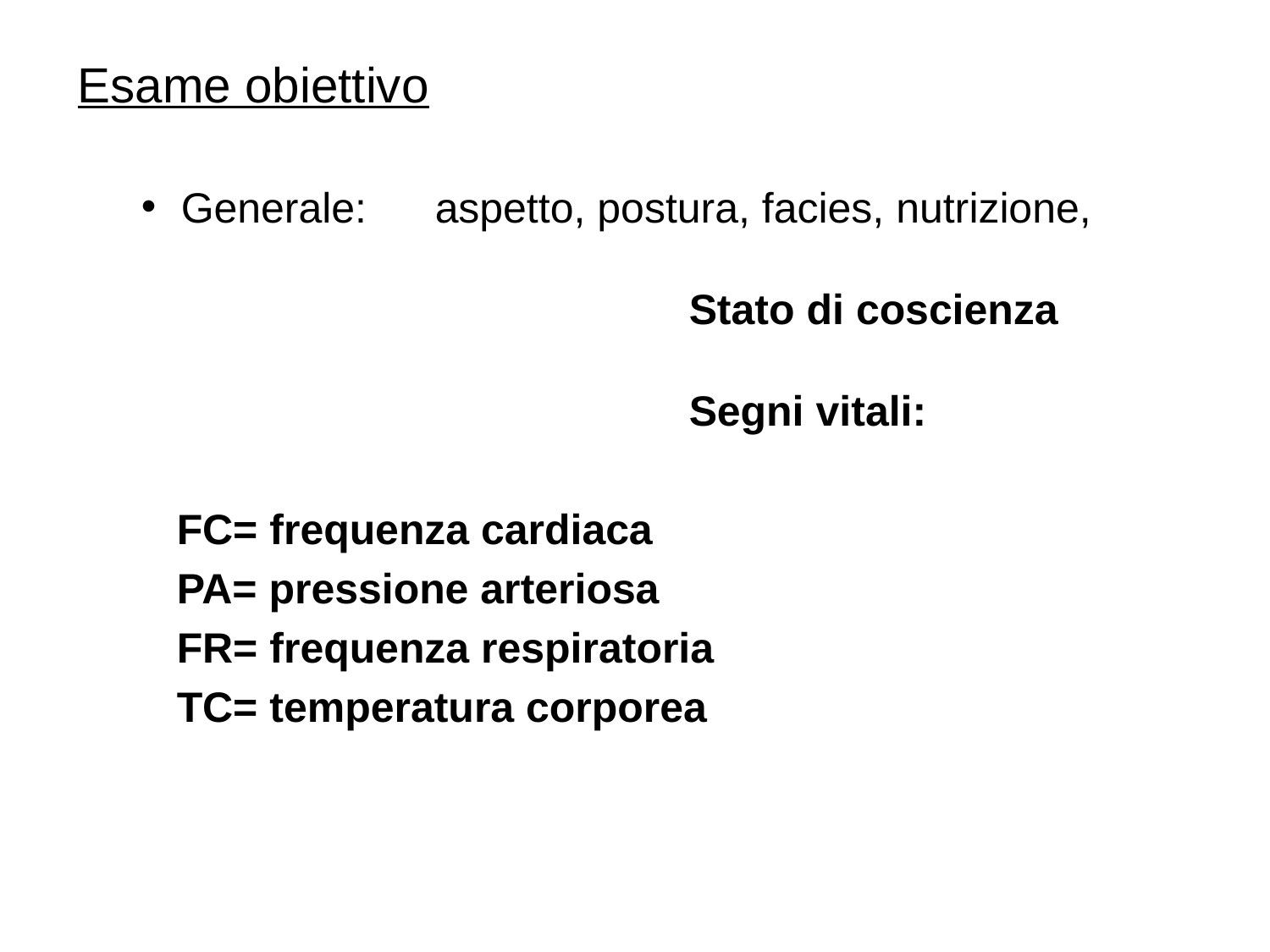

Esame obiettivo
Generale: 	aspetto, postura, facies, nutrizione,
				Stato di coscienza
 				Segni vitali:

   FC= frequenza cardiaca
   PA= pressione arteriosa
   FR= frequenza respiratoria
   TC= temperatura corporea